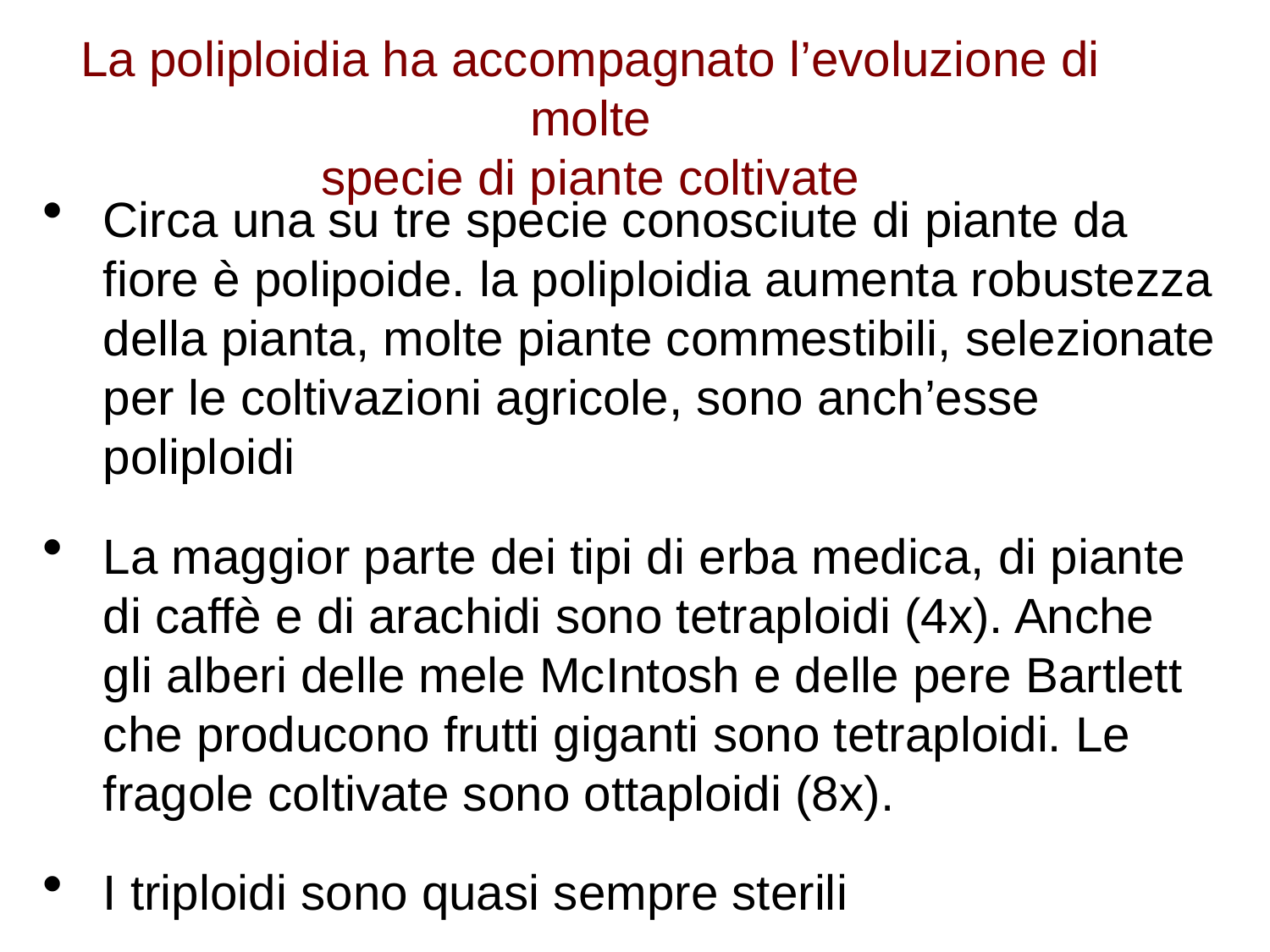

# La poliploidia ha accompagnato l’evoluzione di molte specie di piante coltivate

Circa una su tre specie conosciute di piante da fiore è polipoide. la poliploidia aumenta robustezza della pianta, molte piante commestibili, selezionate per le coltivazioni agricole, sono anch’esse poliploidi
La maggior parte dei tipi di erba medica, di piante di caffè e di arachidi sono tetraploidi (4x). Anche gli alberi delle mele McIntosh e delle pere Bartlett che producono frutti giganti sono tetraploidi. Le fragole coltivate sono ottaploidi (8x).
I triploidi sono quasi sempre sterili